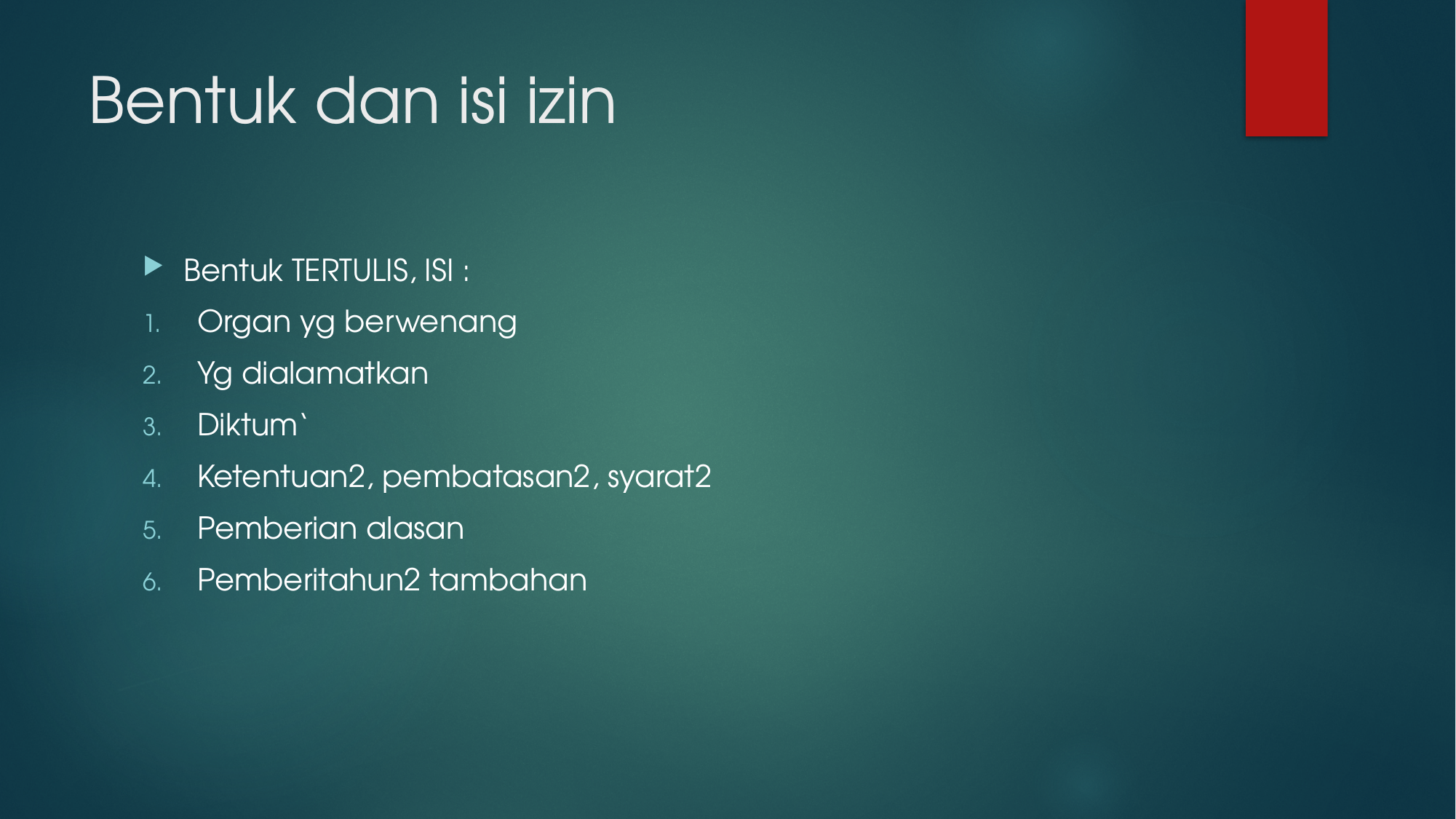

# Bentuk dan isi izin
Bentuk TERTULIS, ISI :
Organ yg berwenang
Yg dialamatkan
Diktum‘
Ketentuan2, pembatasan2, syarat2
Pemberian alasan
Pemberitahun2 tambahan